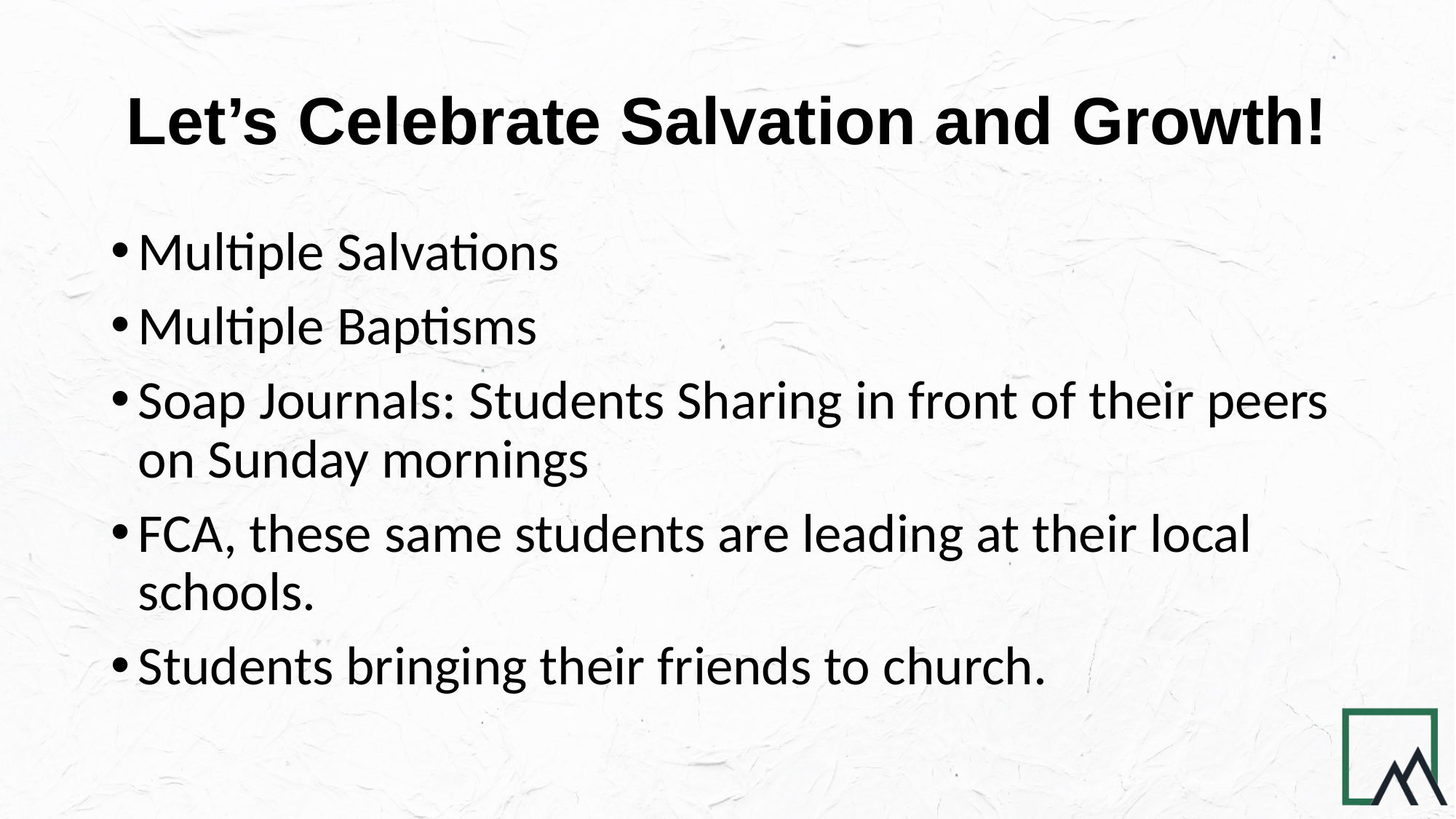

# Let’s Celebrate Salvation and Growth!
Multiple Salvations
Multiple Baptisms
Soap Journals: Students Sharing in front of their peers on Sunday mornings
FCA, these same students are leading at their local schools.
Students bringing their friends to church.